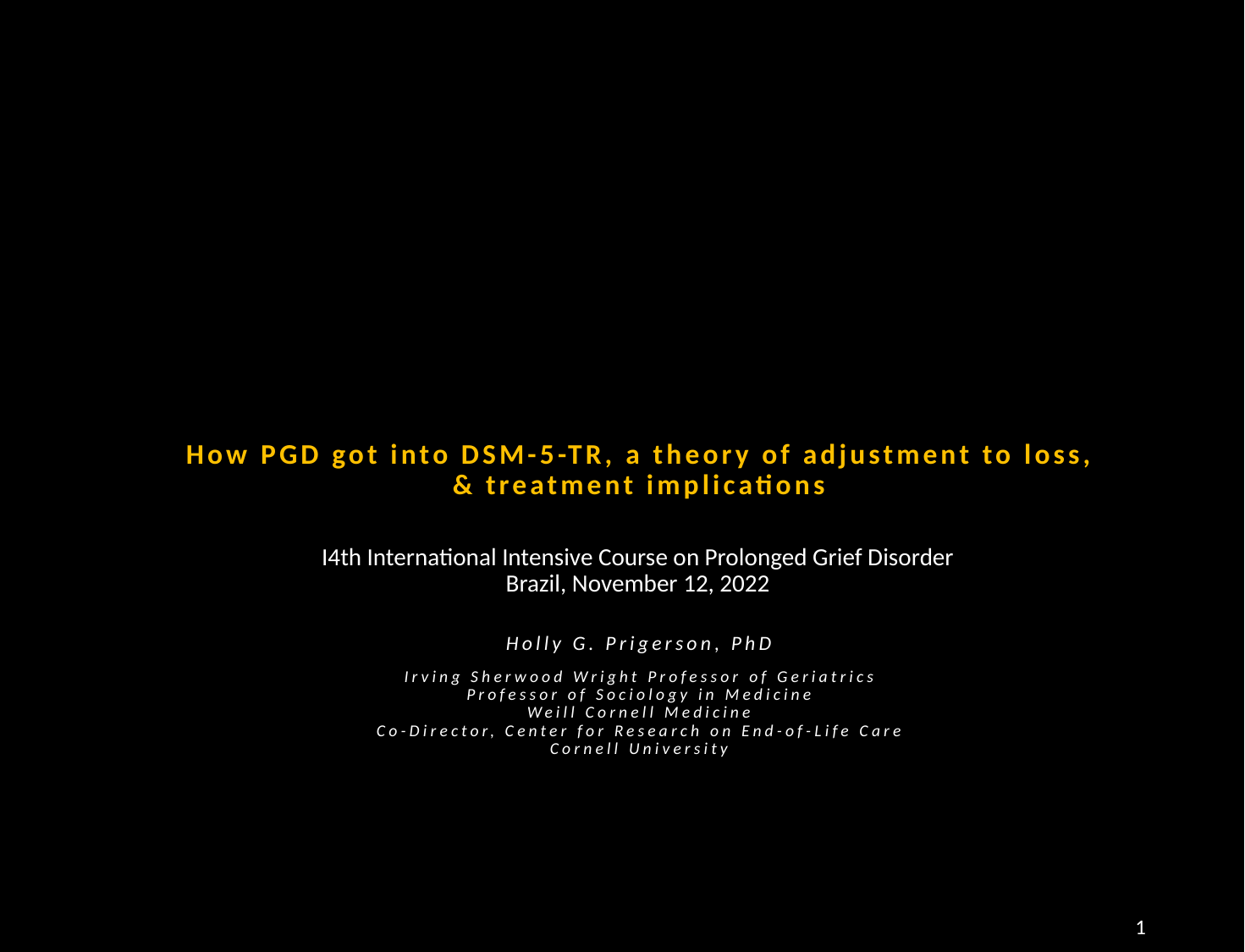

# How PGD got into DSM-5-TR, a theory of adjustment to loss, & treatment implications I4th International Intensive Course on Prolonged Grief Disorder Brazil, November 12, 2022 Holly G. Prigerson, PhD Irving Sherwood Wright Professor of Geriatrics Professor of Sociology in Medicine Weill Cornell Medicine Co-Director, Center for Research on End-of-Life Care Cornell University
1